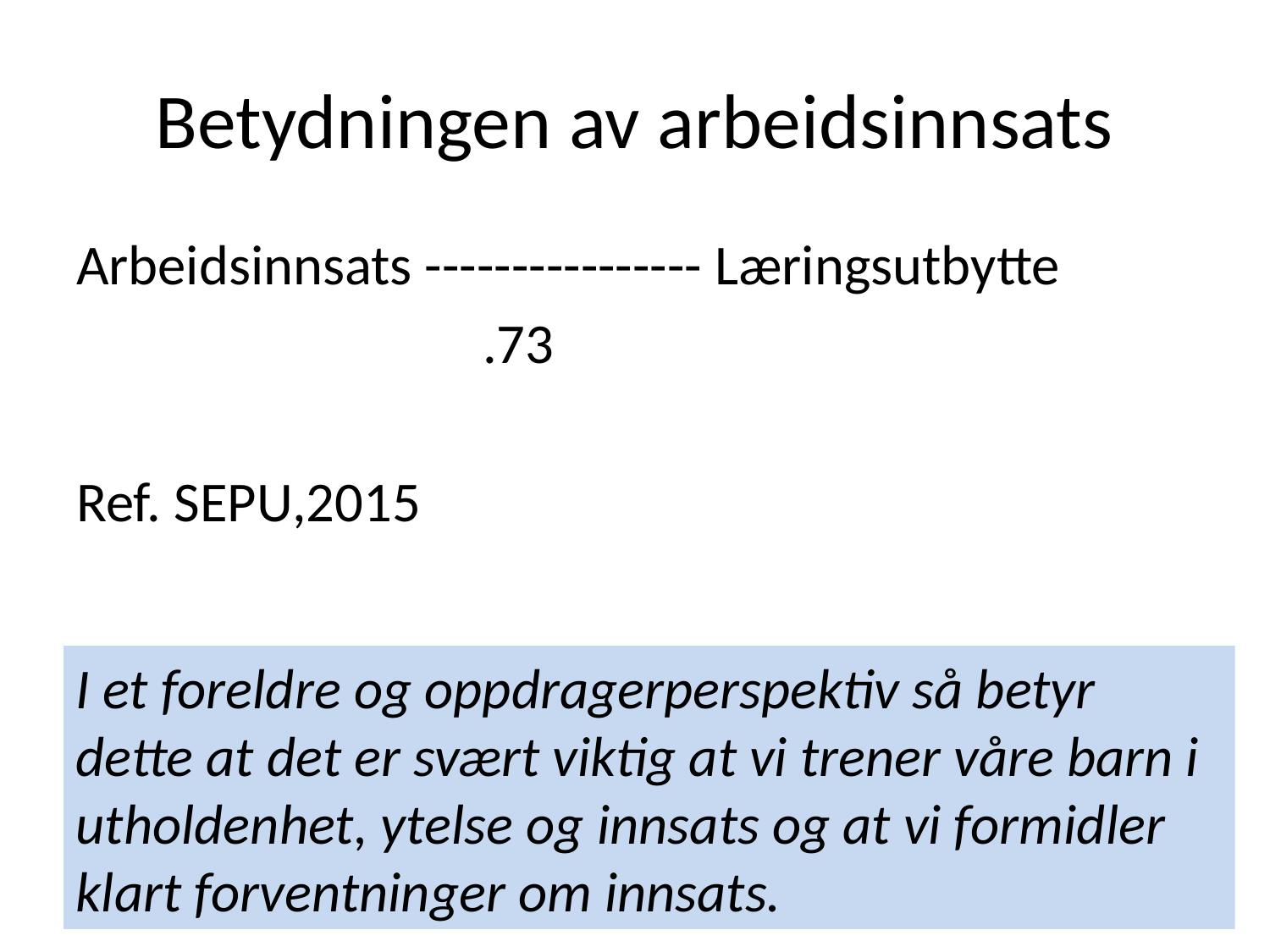

# Betydningen av arbeidsinnsats
Arbeidsinnsats ---------------- Læringsutbytte
                                .73

Ref. SEPU,2015
I et foreldre og oppdragerperspektiv så betyr dette at det er svært viktig at vi trener våre barn i utholdenhet, ytelse og innsats og at vi formidler klart forventninger om innsats.